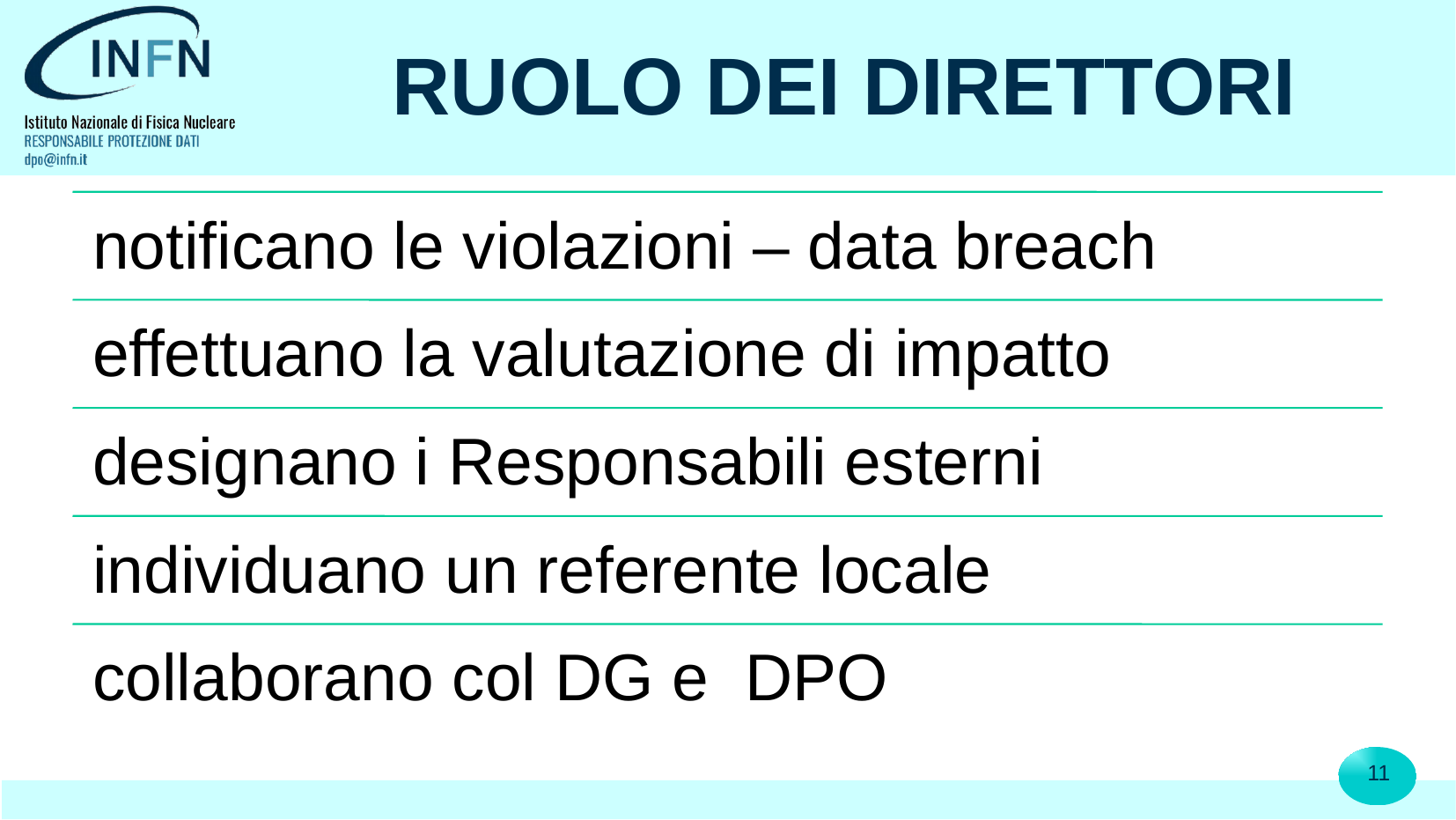

# RUOLO DEI DIRETTORI
notificano le violazioni – data breach
effettuano la valutazione di impatto
designano i Responsabili esterni
individuano un referente locale
collaborano col DG e  DPO
11